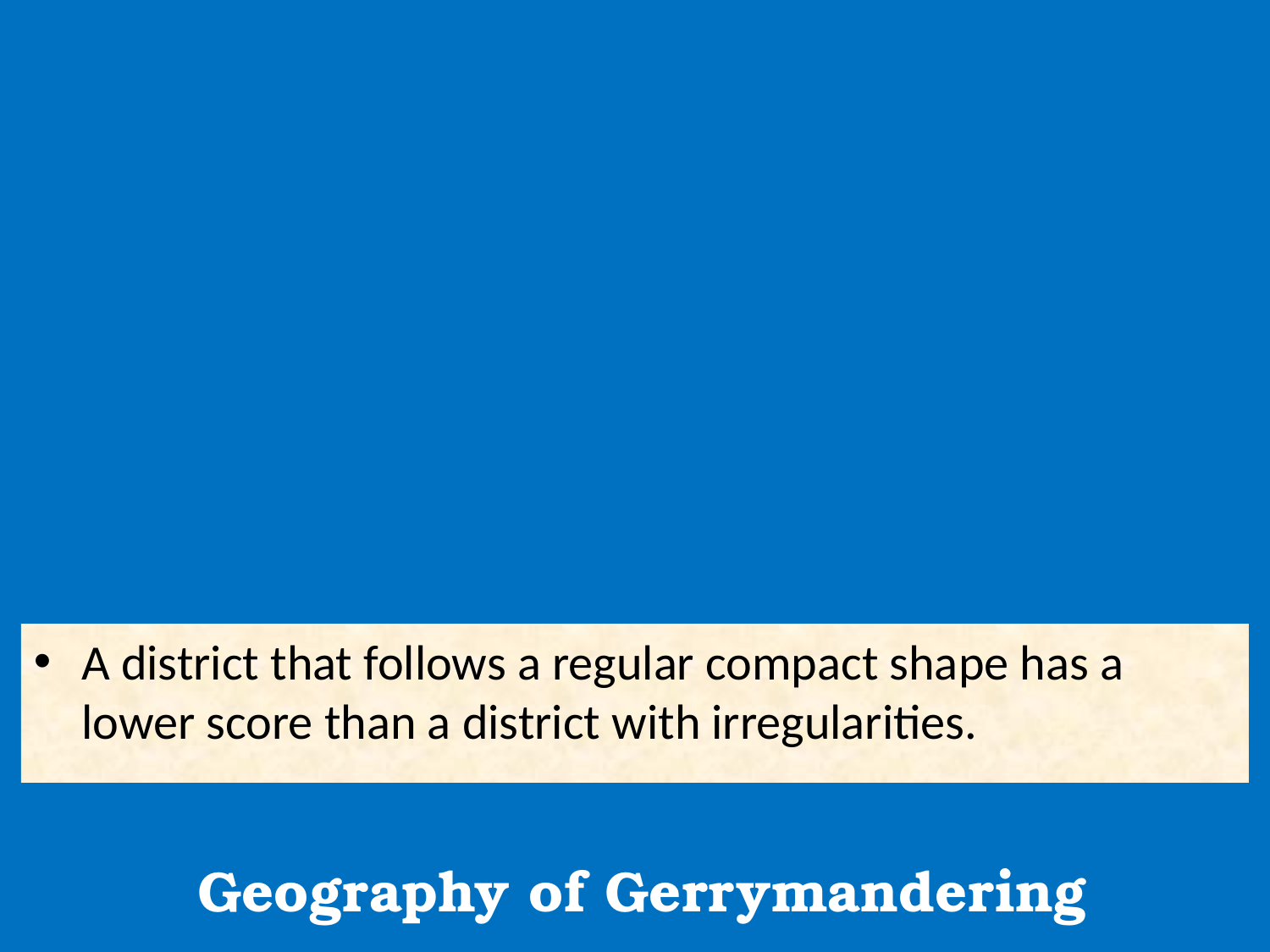

A district that follows a regular compact shape has a lower score than a district with irregularities.
Geography of Gerrymandering